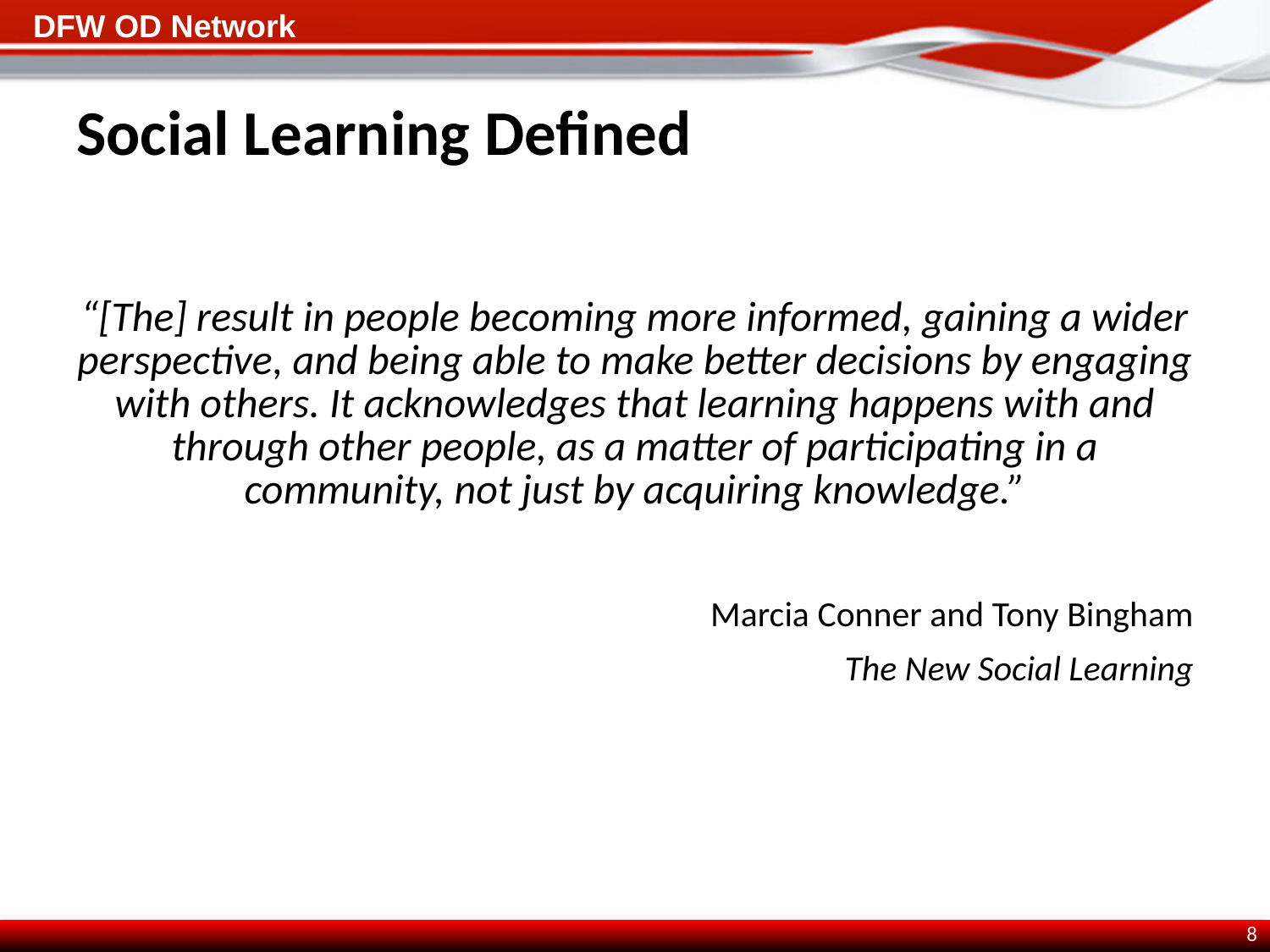

# Social Learning Defined

“[The] result in people becoming more informed, gaining a wider perspective, and being able to make better decisions by engaging with others. It acknowledges that learning happens with and through other people, as a matter of participating in a community, not just by acquiring knowledge.”

Marcia Conner and Tony Bingham
The New Social Learning

8